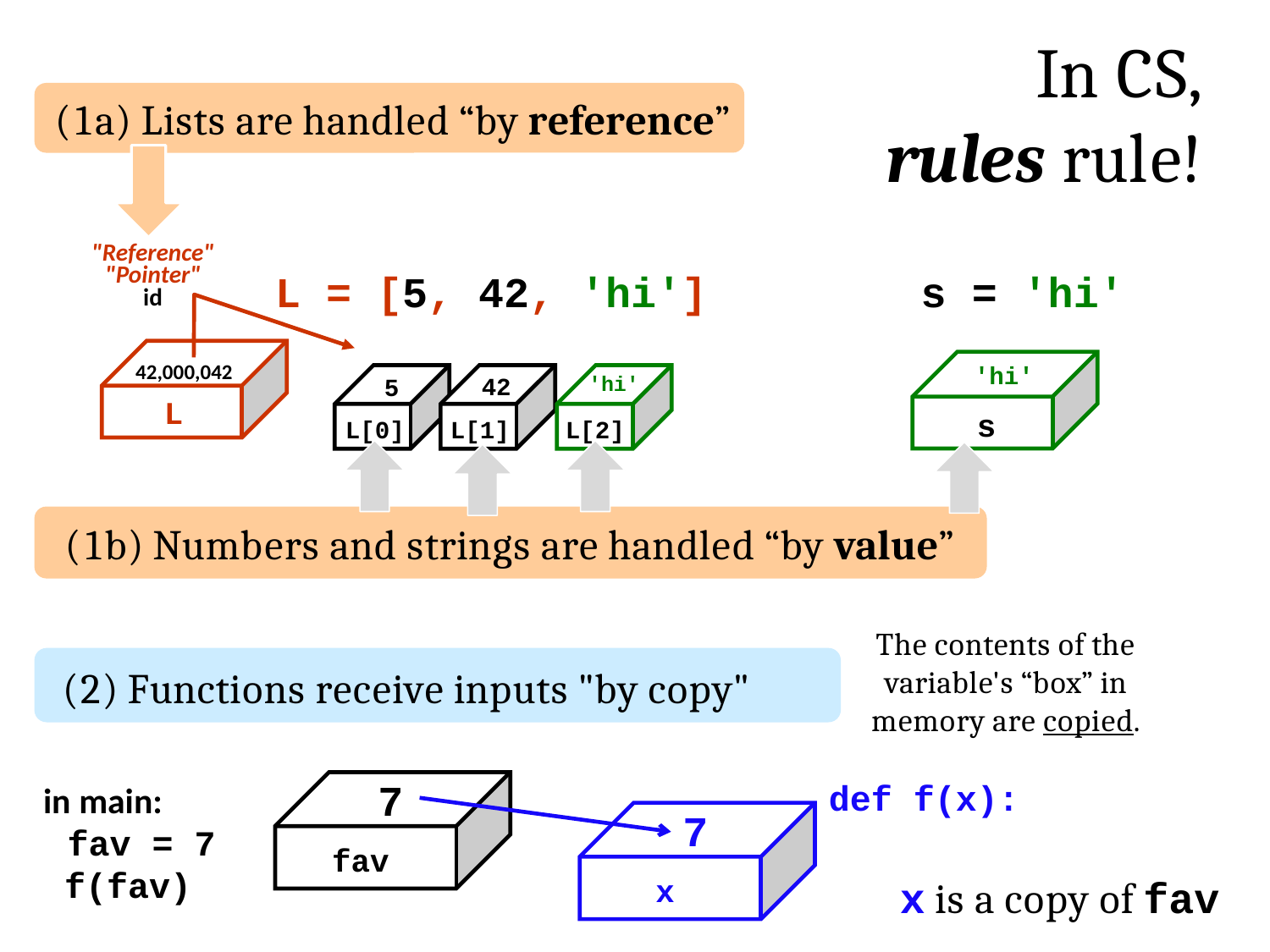

In CS, rules rule!

(1a) Lists are handled “by reference”

"Reference"
"Pointer"
id
L = [5, 42, 'hi']
s = 'hi'

42,000,042
'hi'
'hi'
42

5

L
s
L[0]
L[1]
L[2]

(1b) Numbers and strings are handled “by value”
The contents of the variable's “box” in memory are copied.

(2) Functions receive inputs "by copy"
7
def f(x):
in main:
   fav = 7
 f(fav)

7

fav
x
x is a copy of fav